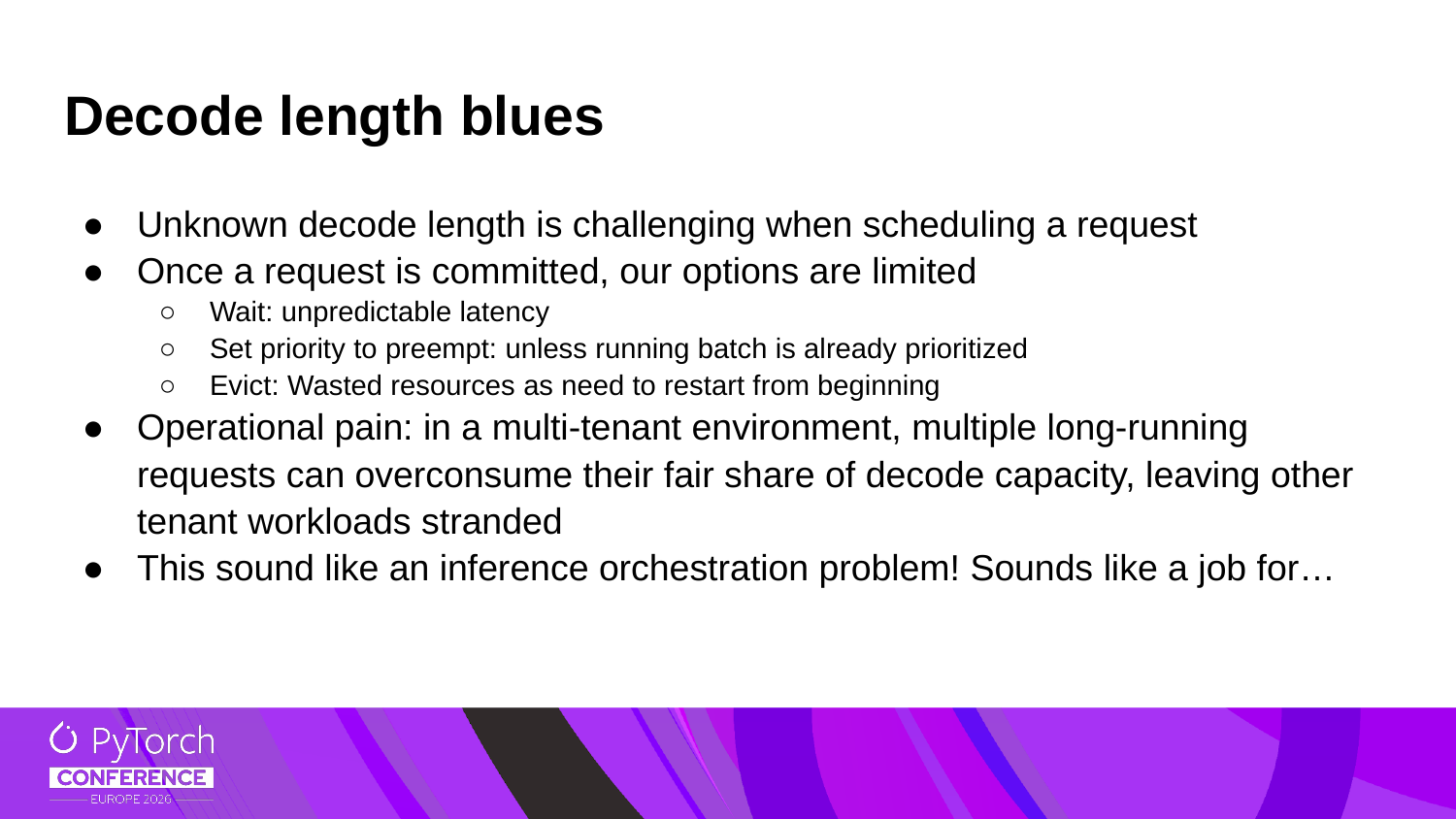

# Decode length blues
Unknown decode length is challenging when scheduling a request
Once a request is committed, our options are limited
Wait: unpredictable latency
Set priority to preempt: unless running batch is already prioritized
Evict: Wasted resources as need to restart from beginning
Operational pain: in a multi-tenant environment, multiple long-running requests can overconsume their fair share of decode capacity, leaving other tenant workloads stranded
This sound like an inference orchestration problem! Sounds like a job for…